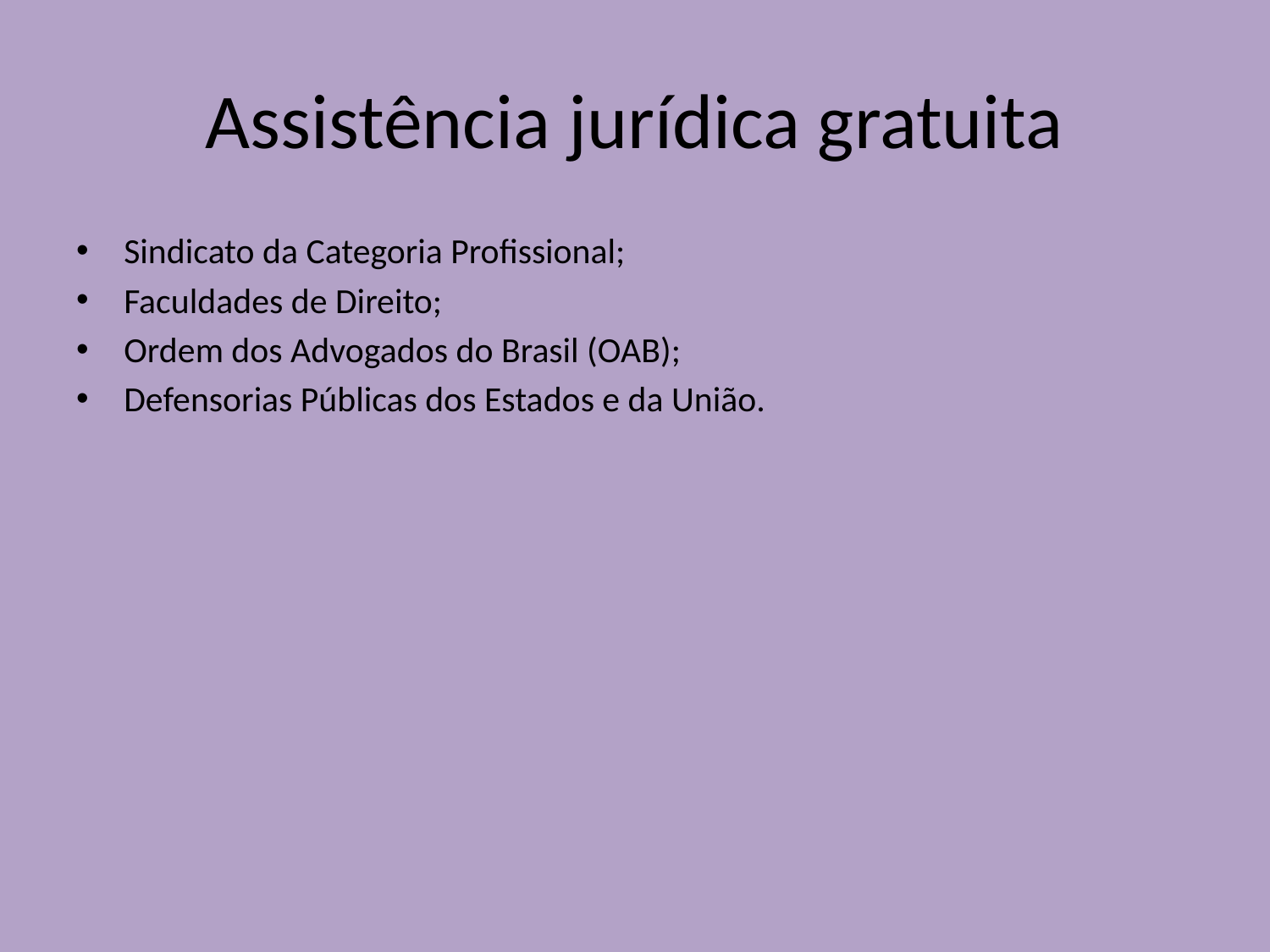

# Assistência jurídica gratuita
Sindicato da Categoria Profissional;
Faculdades de Direito;
Ordem dos Advogados do Brasil (OAB);
Defensorias Públicas dos Estados e da União.